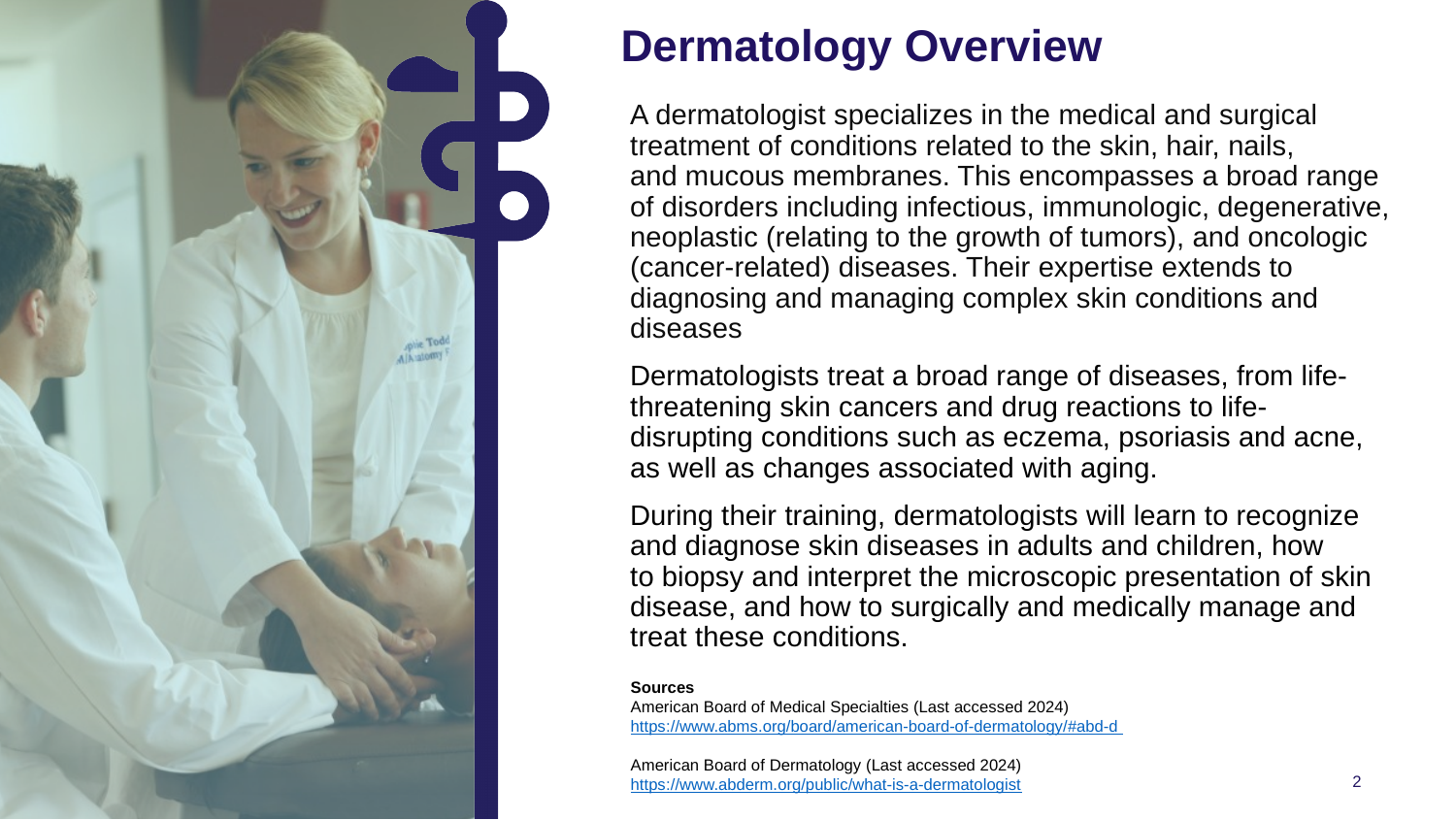

Dermatology Overview

A dermatologist specializes in the medical and surgical treatment of conditions related to the skin, hair, nails, and mucous membranes. This encompasses a broad range of disorders including infectious, immunologic, degenerative, neoplastic (relating to the growth of tumors), and oncologic (cancer-related) diseases. Their expertise extends to diagnosing and managing complex skin conditions and diseases
Dermatologists treat a broad range of diseases, from life-threatening skin cancers and drug reactions to life-disrupting conditions such as eczema, psoriasis and acne, as well as changes associated with aging.
During their training, dermatologists will learn to recognize and diagnose skin diseases in adults and children, how to biopsy and interpret the microscopic presentation of skin disease, and how to surgically and medically manage and treat these conditions.
Sources
American Board of Medical Specialties (Last accessed 2024)
https://www.abms.org/board/american-board-of-dermatology/#abd-d

American Board of Dermatology (Last accessed 2024)  ​
https://www.abderm.org/public/what-is-a-dermatologist
2